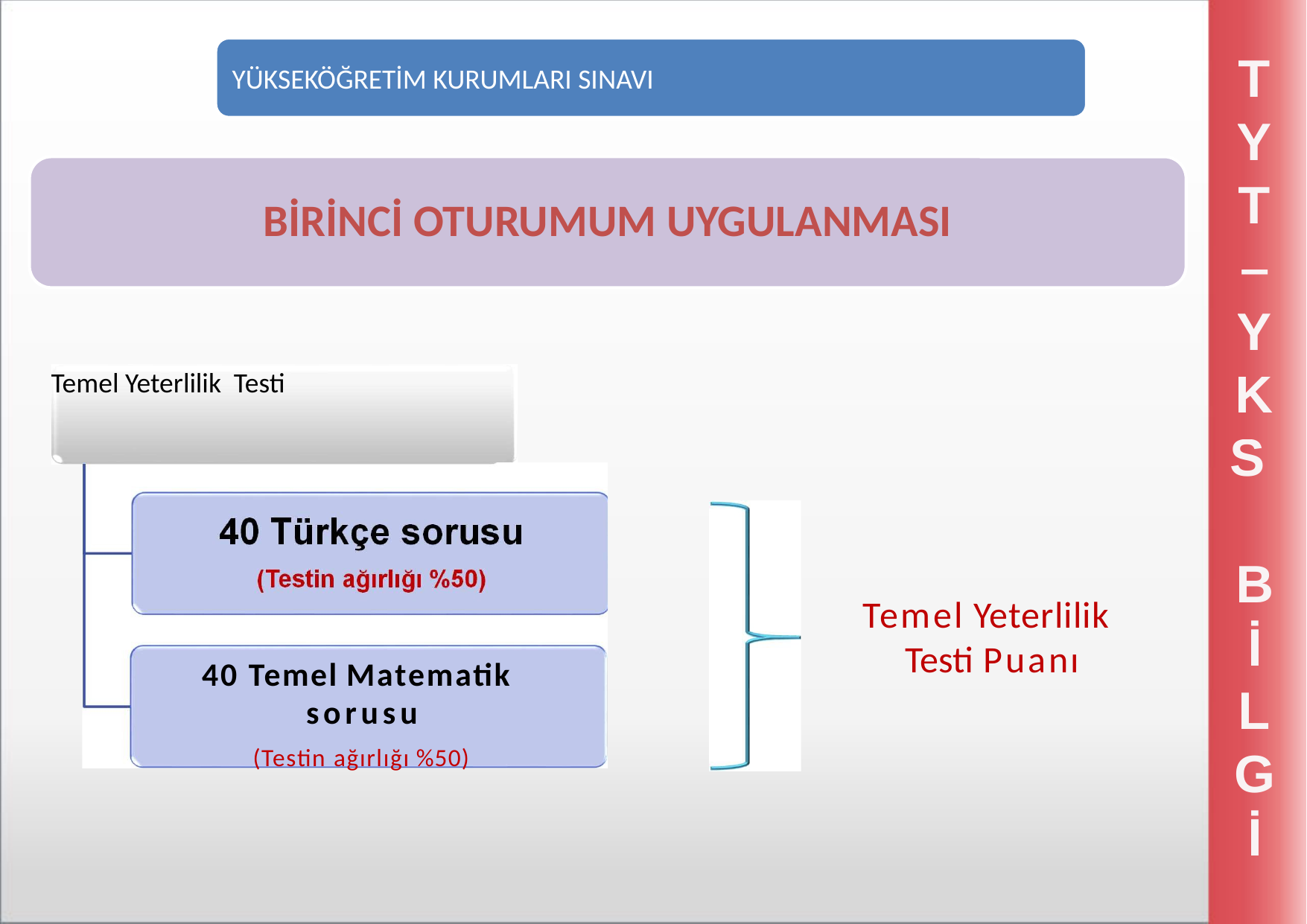

YÜKSEKÖĞRETİM KURUMLARI SINAVI
TYT – YKS

B
İ
LGİ

BİRİNCİ OTURUMUM UYGULANMASI
Temel Yeterlilik  Testi

Temel Yeterlilik  Testi Puanı
40 Temel Matematik  sorusu
(Testin ağırlığı %50)